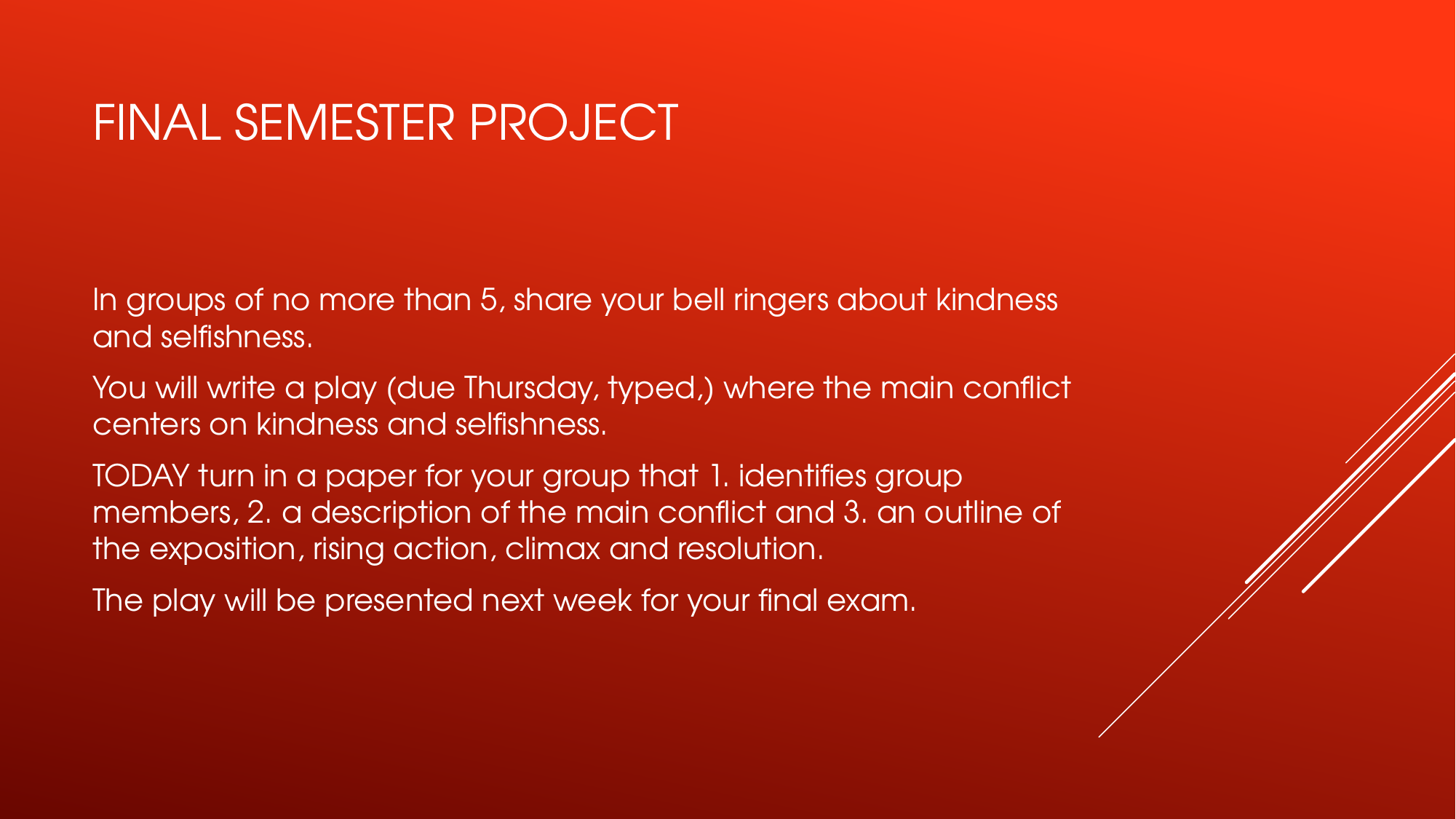

# Final Semester Project
In groups of no more than 5, share your bell ringers about kindness and selfishness.
You will write a play (due Thursday, typed,) where the main conflict centers on kindness and selfishness.
TODAY turn in a paper for your group that 1. identifies group members, 2. a description of the main conflict and 3. an outline of the exposition, rising action, climax and resolution.
The play will be presented next week for your final exam.